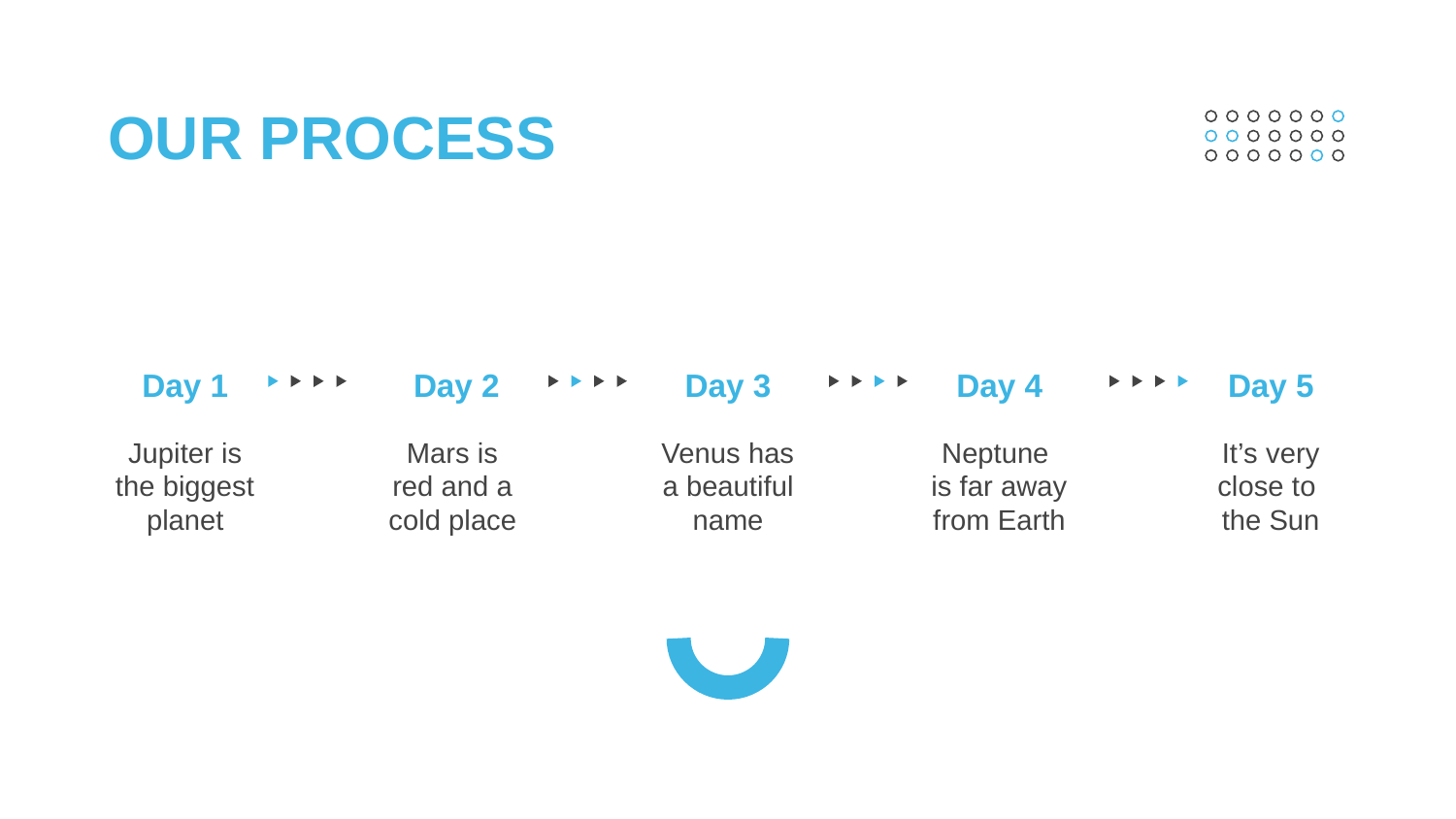

# OUR PROCESS

Day 1
Day 2
Day 3
Day 4
Day 5

Jupiter is the biggest planet
Mars is
red and a
cold place

Venus has a beautiful name

Neptune
is far away from Earth
It’s very close to
the Sun